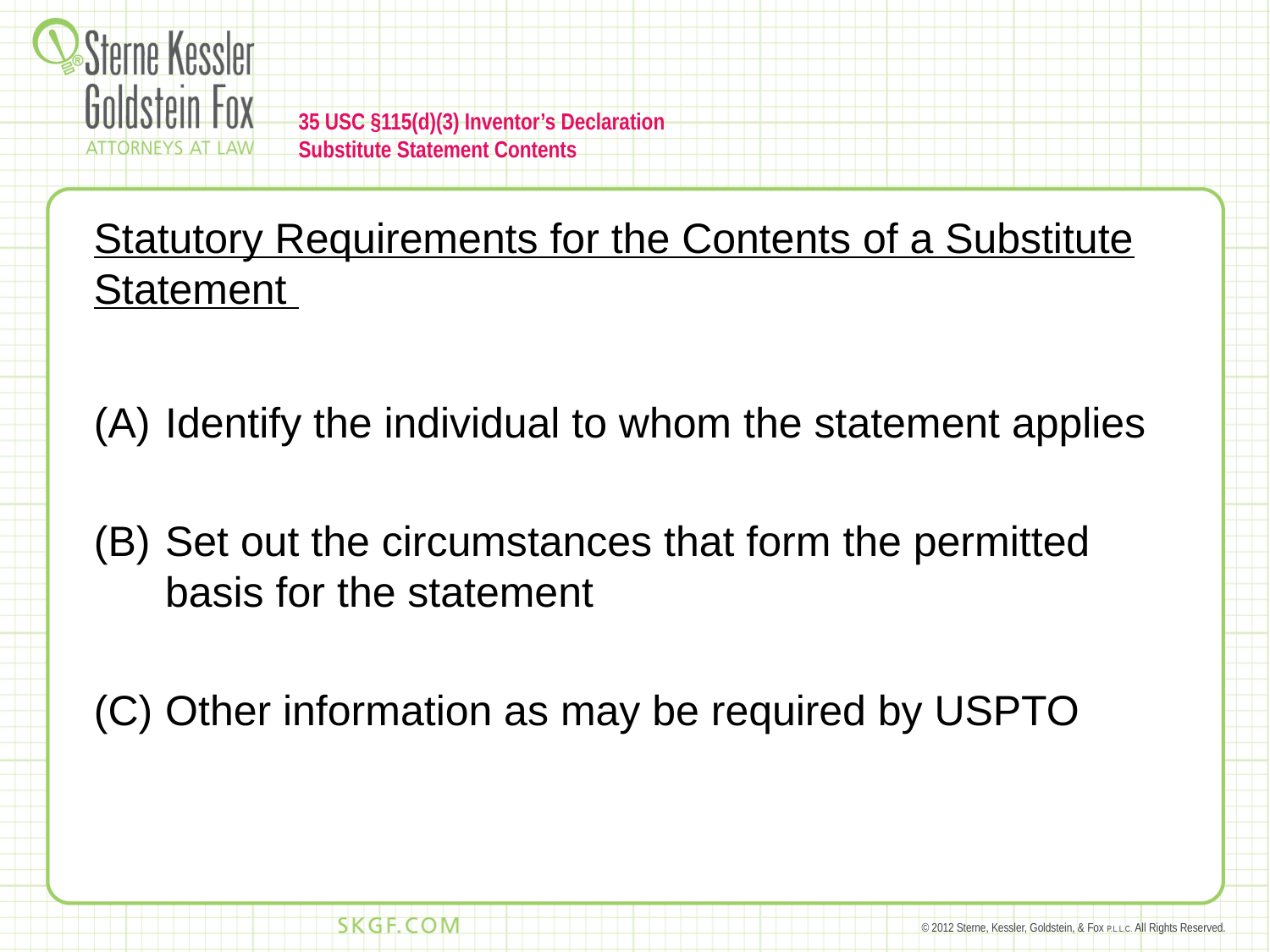

# 35 USC §115(d)(3) Inventor’s Declaration Substitute Statement Contents
Statutory Requirements for the Contents of a Substitute Statement

Identify the individual to whom the statement applies

Set out the circumstances that form the permitted basis for the statement

Other information as may be required by USPTO